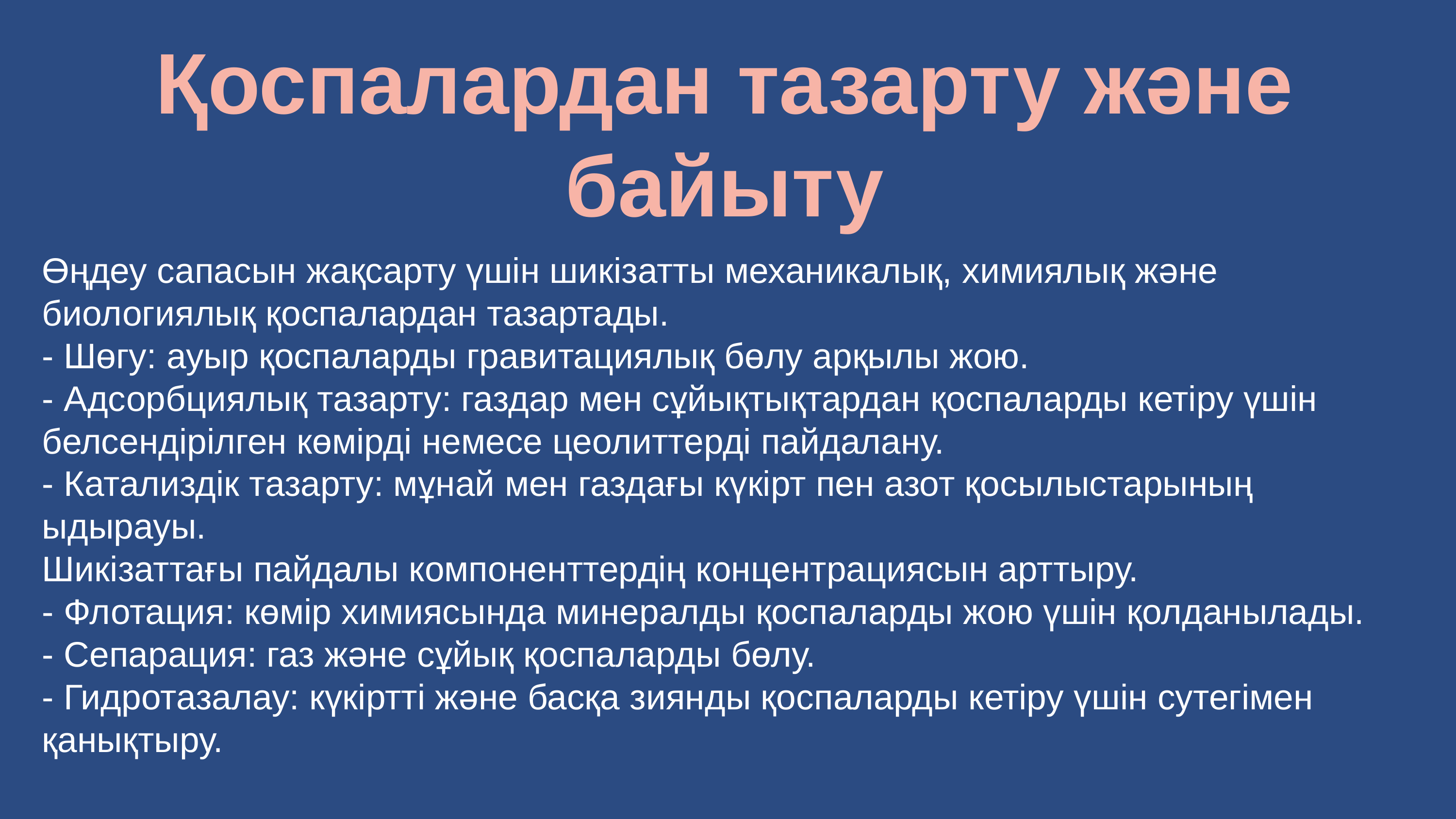

Қоспалардан тазарту және байыту
Өңдеу сапасын жақсарту үшін шикізатты механикалық, химиялық және биологиялық қоспалардан тазартады.
- Шөгу: ауыр қоспаларды гравитациялық бөлу арқылы жою.
- Адсорбциялық тазарту: газдар мен сұйықтықтардан қоспаларды кетіру үшін белсендірілген көмірді немесе цеолиттерді пайдалану.
- Катализдік тазарту: мұнай мен газдағы күкірт пен азот қосылыстарының ыдырауы.
Шикізаттағы пайдалы компоненттердің концентрациясын арттыру.
- Флотация: көмір химиясында минералды қоспаларды жою үшін қолданылады.
- Сепарация: газ және сұйық қоспаларды бөлу.
- Гидротазалау: күкіртті және басқа зиянды қоспаларды кетіру үшін сутегімен қанықтыру.